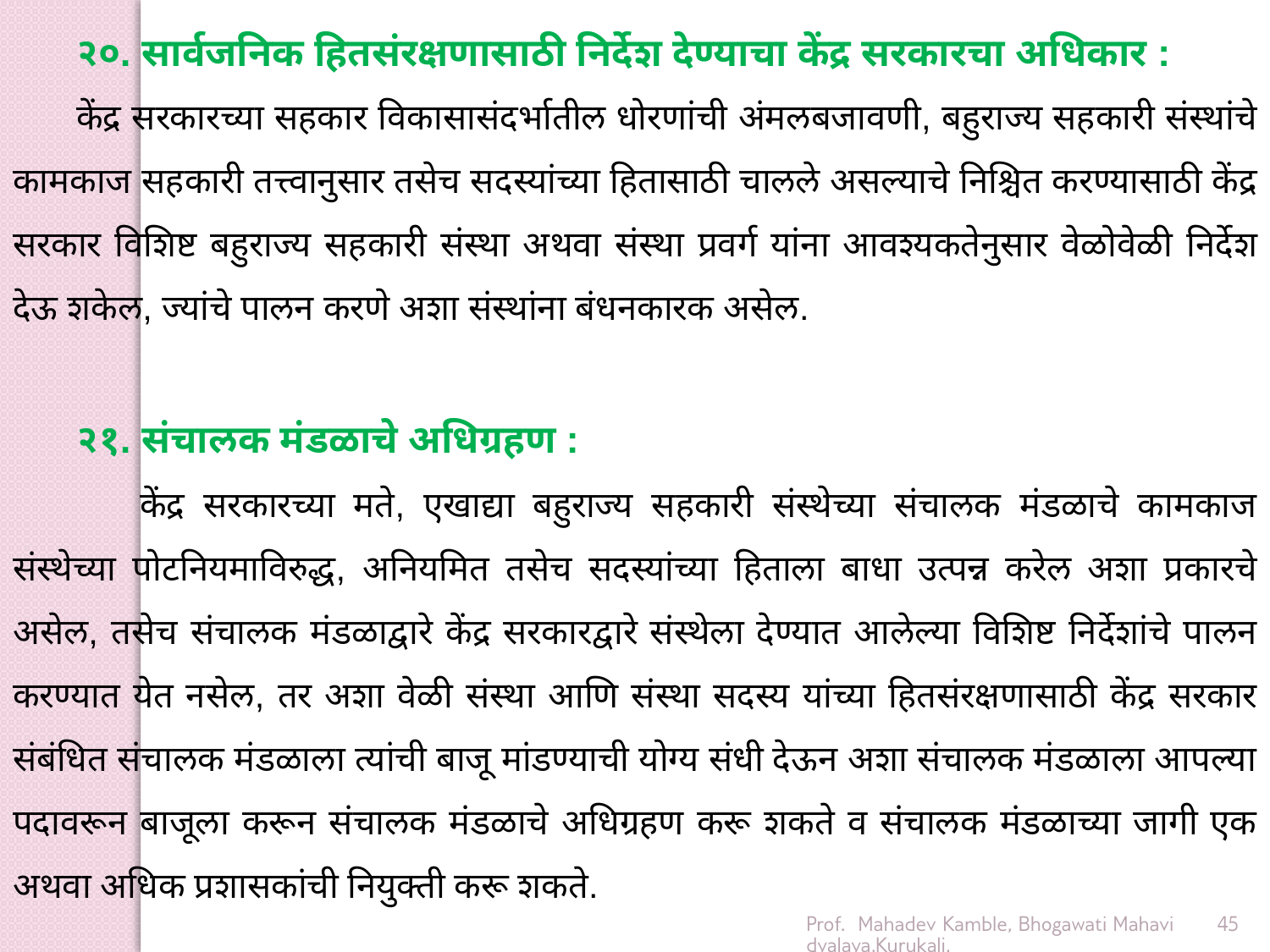

२०. सार्वजनिक हितसंरक्षणासाठी निर्देश देण्याचा केंद्र सरकारचा अधिकार :
केंद्र सरकारच्या सहकार विकासासंदर्भातील धोरणांची अंमलबजावणी, बहुराज्य सहकारी संस्थांचे कामकाज सहकारी तत्त्वानुसार तसेच सदस्यांच्या हितासाठी चालले असल्याचे निश्चित करण्यासाठी केंद्र सरकार विशिष्ट बहुराज्य सहकारी संस्था अथवा संस्था प्रवर्ग यांना आवश्यकतेनुसार वेळोवेळी निर्देश देऊ शकेल, ज्यांचे पालन करणे अशा संस्थांना बंधनकारक असेल.

२१. संचालक मंडळाचे अधिग्रहण :
	केंद्र सरकारच्या मते, एखाद्या बहुराज्य सहकारी संस्थेच्या संचालक मंडळाचे कामकाज संस्थेच्या पोटनियमाविरुद्ध, अनियमित तसेच सदस्यांच्या हिताला बाधा उत्पन्न करेल अशा प्रकारचे असेल, तसेच संचालक मंडळाद्वारे केंद्र सरकारद्वारे संस्थेला देण्यात आलेल्या विशिष्ट निर्देशांचे पालन करण्यात येत नसेल, तर अशा वेळी संस्था आणि संस्था सदस्य यांच्या हितसंरक्षणासाठी केंद्र सरकार संबंधित संचालक मंडळाला त्यांची बाजू मांडण्याची योग्य संधी देऊन अशा संचालक मंडळाला आपल्या पदावरून बाजूला करून संचालक मंडळाचे अधिग्रहण करू शकते व संचालक मंडळाच्या जागी एक अथवा अधिक प्रशासकांची नियुक्ती करू शकते.
Prof.  Mahadev Kamble, Bhogawati Mahavidyalaya,Kurukali.
45